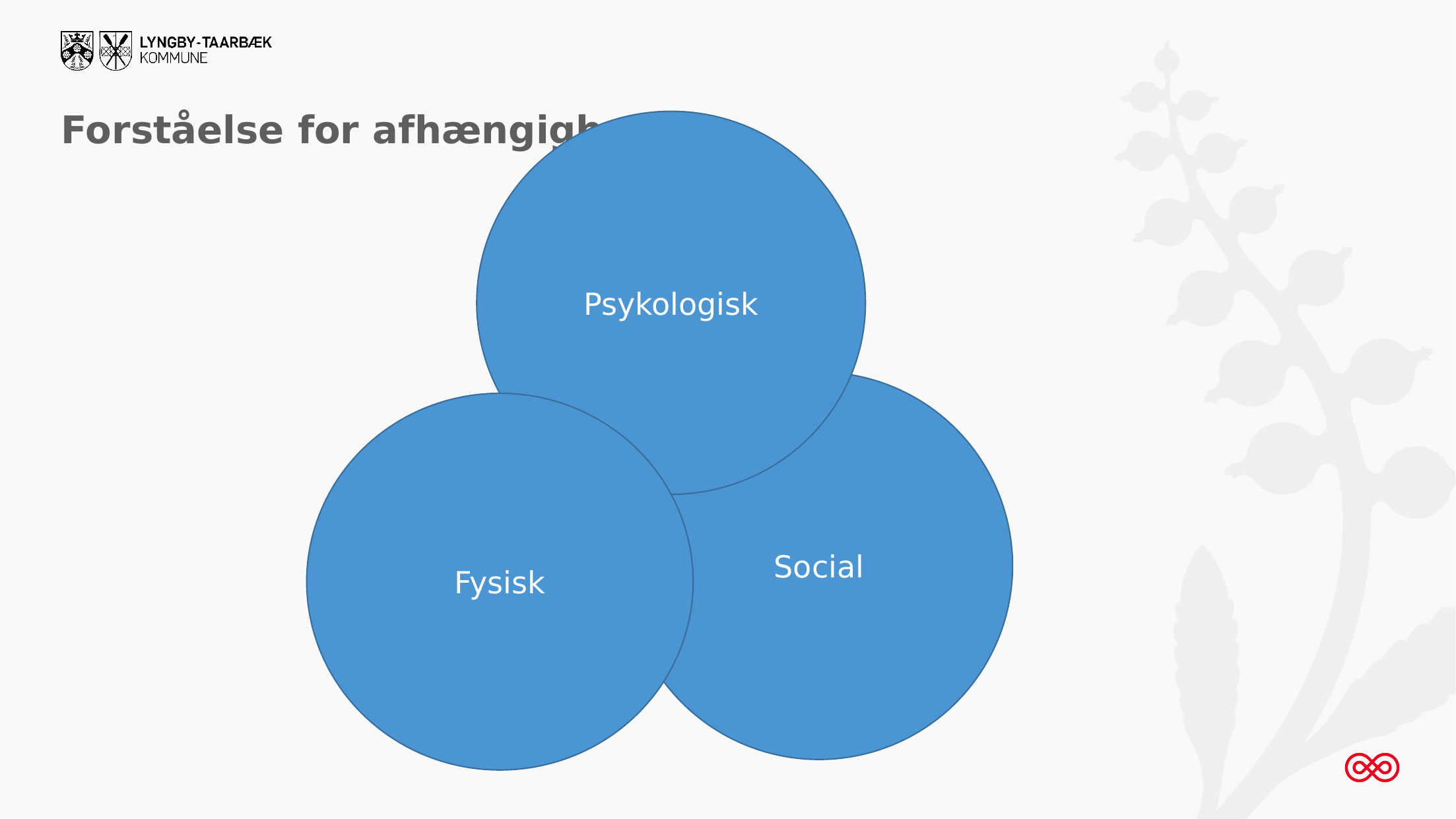

# Forståelse for afhængighed
Psykologisk
Social
Fysisk